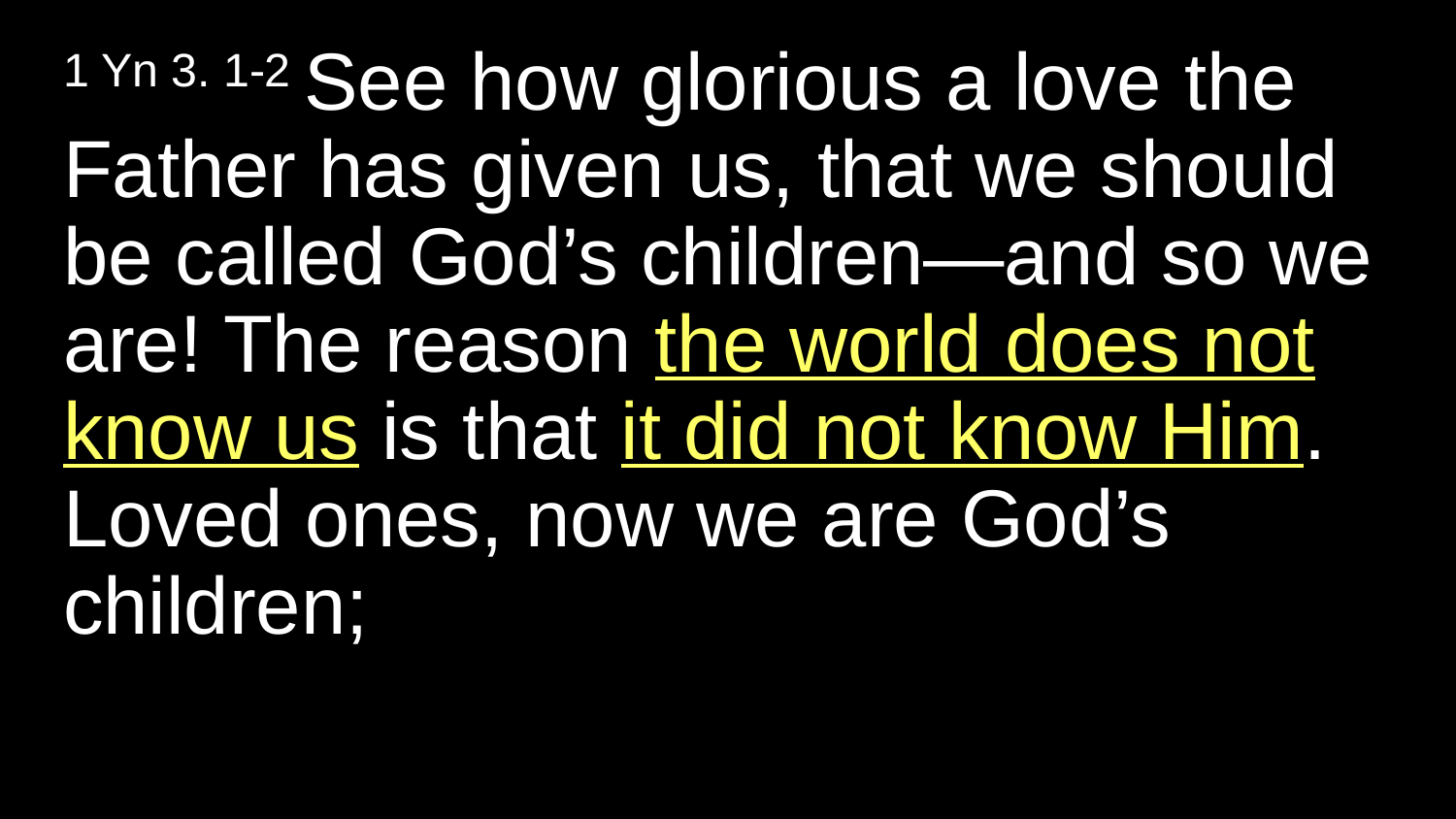

1 Yn 3. 1-2 See how glorious a love the Father has given us, that we should be called God’s children—and so we are! The reason the world does not know us is that it did not know Him.  Loved ones, now we are God’s children;